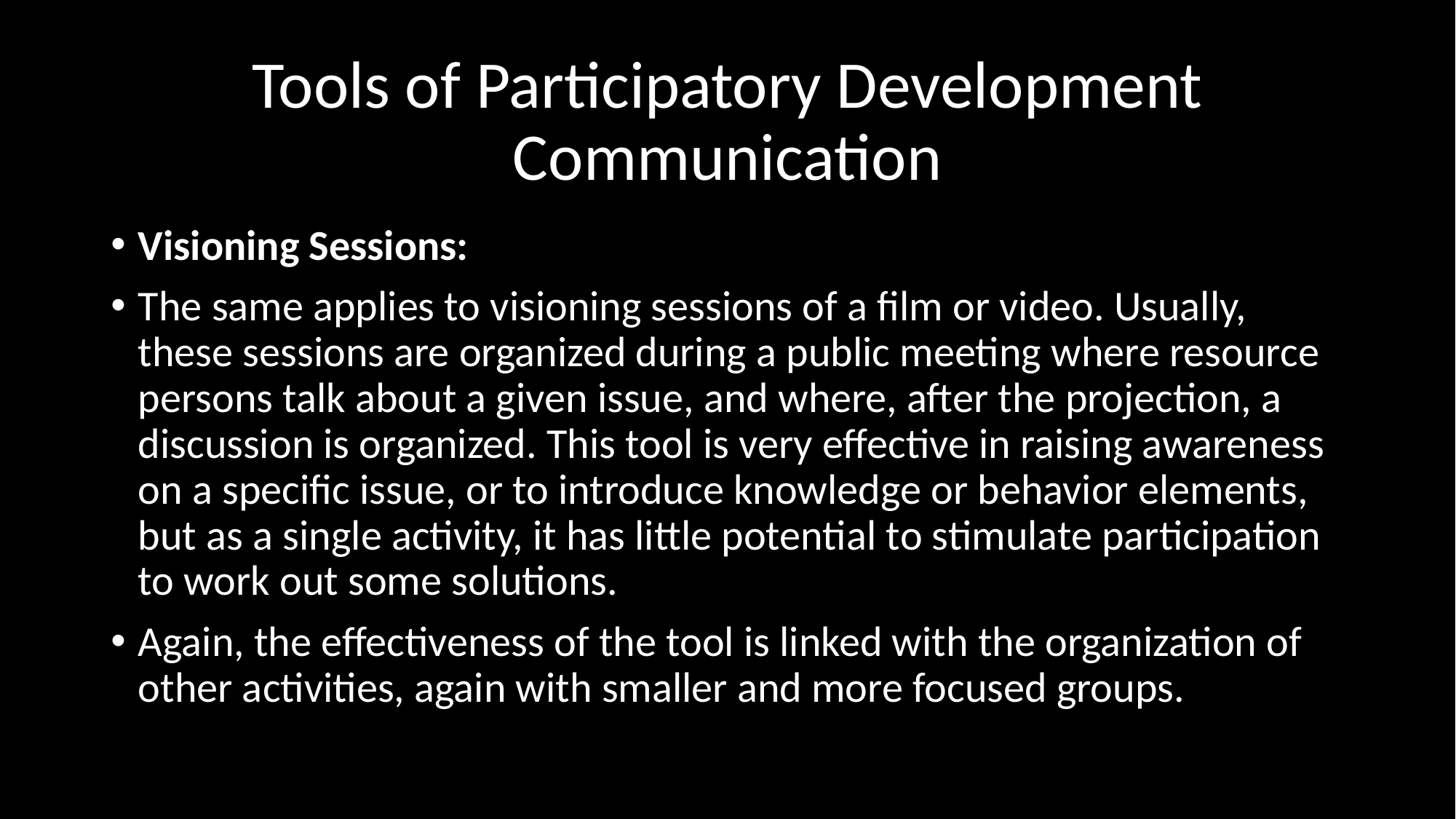

# Tools of Participatory Development Communication
Visioning Sessions:
The same applies to visioning sessions of a film or video. Usually, these sessions are organized during a public meeting where resource persons talk about a given issue, and where, after the projection, a discussion is organized. This tool is very effective in raising awareness on a specific issue, or to introduce knowledge or behavior elements, but as a single activity, it has little potential to stimulate participation to work out some solutions.
Again, the effectiveness of the tool is linked with the organization of other activities, again with smaller and more focused groups.